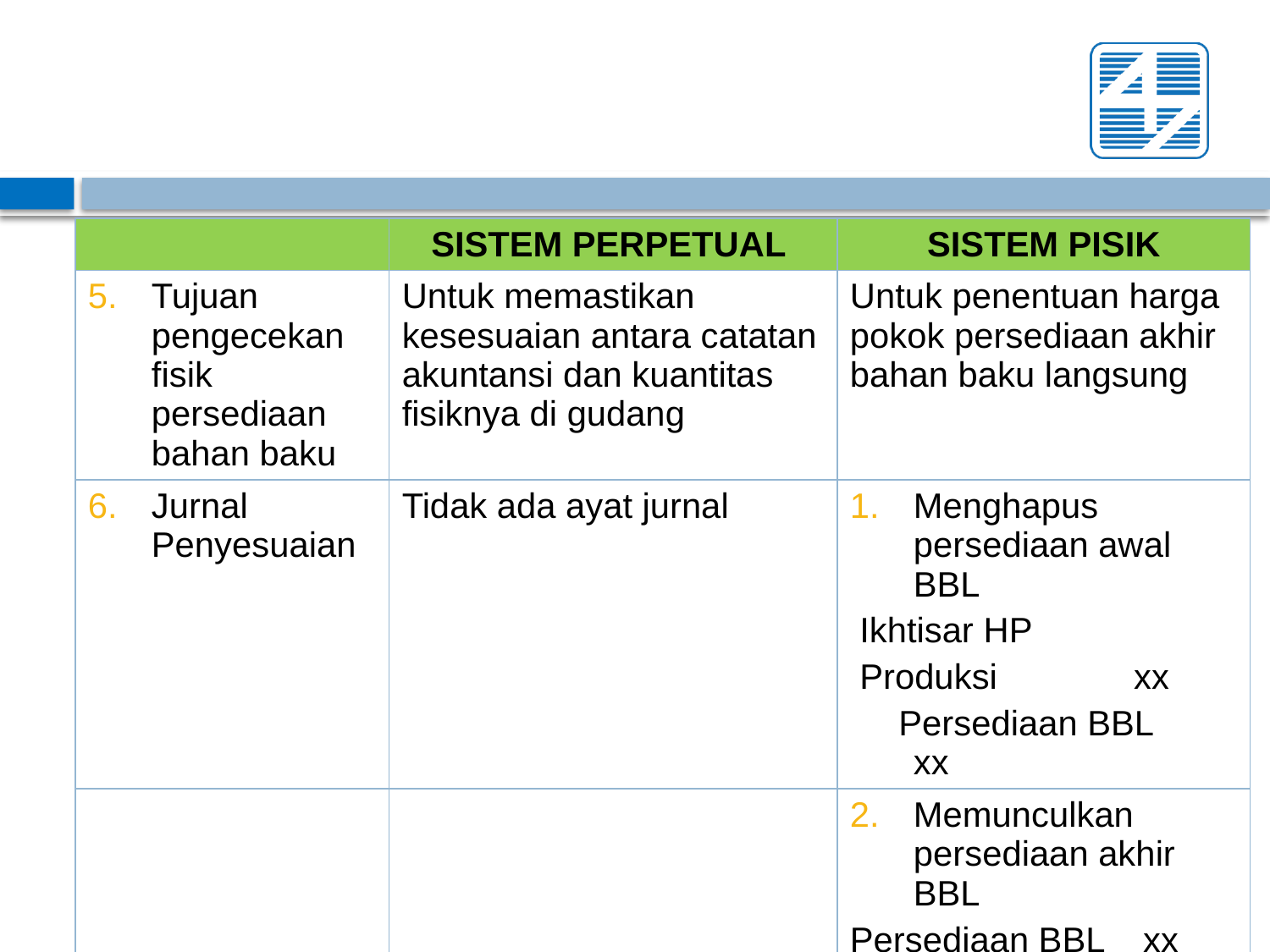

|  | SISTEM PERPETUAL | SISTEM PISIK |
| --- | --- | --- |
| Tujuan pengecekan fisik persediaan bahan baku | Untuk memastikan kesesuaian antara catatan akuntansi dan kuantitas fisiknya di gudang | Untuk penentuan harga pokok persediaan akhir bahan baku langsung |
| Jurnal Penyesuaian | Tidak ada ayat jurnal | Menghapus persediaan awal BBL Ikhtisar HP Produksi xx Persediaan BBL xx |
|  |  | Memunculkan persediaan akhir BBL Persediaan BBL xx Ikhtisar HP Produksi xx |